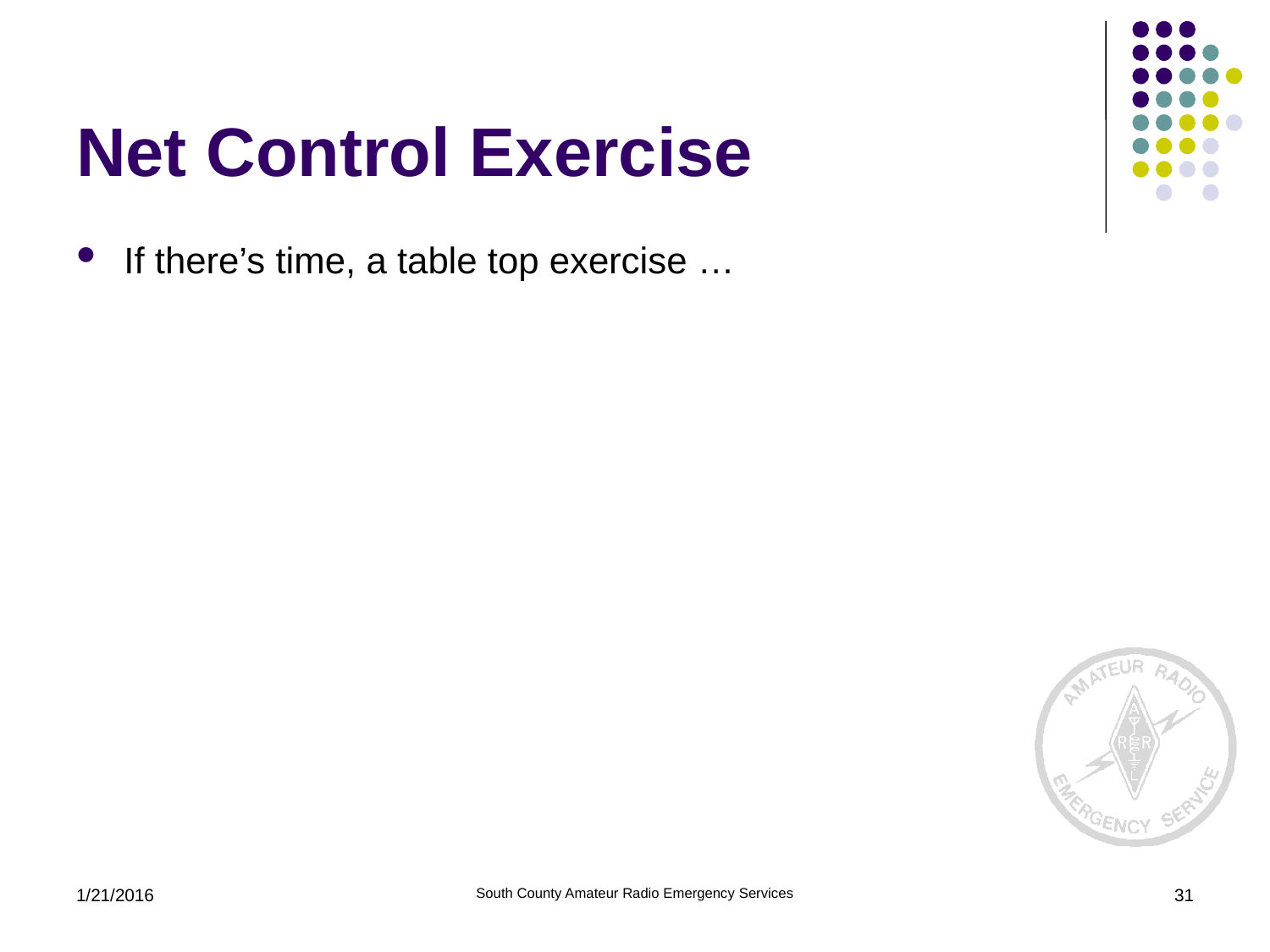

# Net Control Exercise
If there’s time, a table top exercise …

1/21/2016
South County Amateur Radio Emergency Services
31